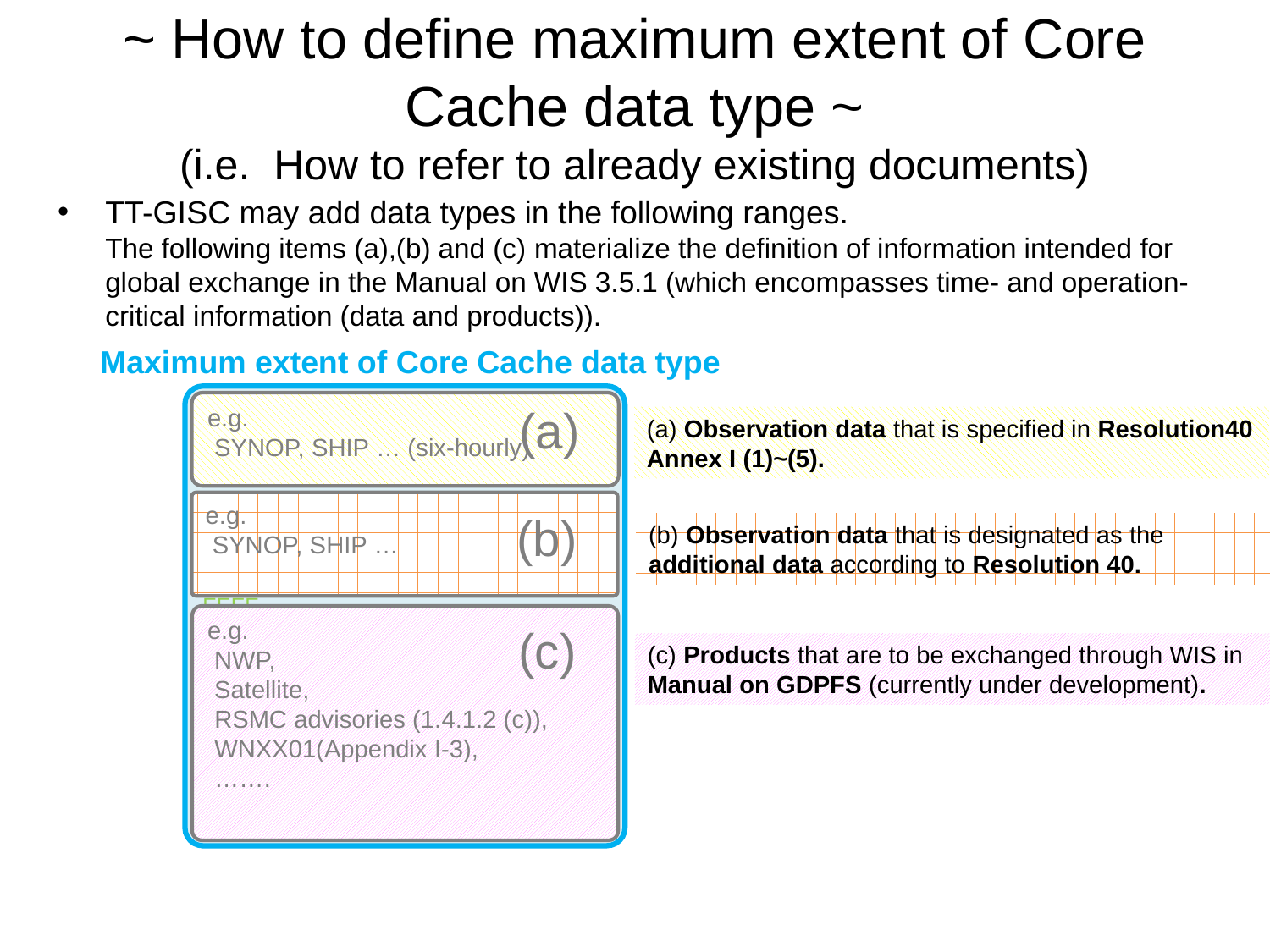

# ~ How to define maximum extent of Core Cache data type ~ (i.e.  How to refer to already existing documents)
TT-GISC may add data types in the following ranges.
The following items (a),(b) and (c) materialize the definition of information intended for global exchange in the Manual on WIS 3.5.1 (which encompasses time- and operation-critical information (data and products)).

Maximum extent of Core Cache data type
Maximum extent of Core Cache data type

AAAA
BBBB
CCCC
DDDD
EEEE
FFFF
GGGG
~~~~~~
~~~~~~
~~~~~~

e.g.
 SYNOP, SHIP … (six-hourly)
(a)
(a) Observation data that is specified in Resolution40 Annex I (1)~(5).
e.g.
 SYNOP, SHIP …
(b)
(b) Observation data that is designated as the additional data according to Resolution 40.
e.g.
 NWP,
 Satellite,
 RSMC advisories (1.4.1.2 (c)),
 WNXX01(Appendix I-3),
 …….
(c)
(c) Products that are to be exchanged through WIS in Manual on GDPFS (currently under development).